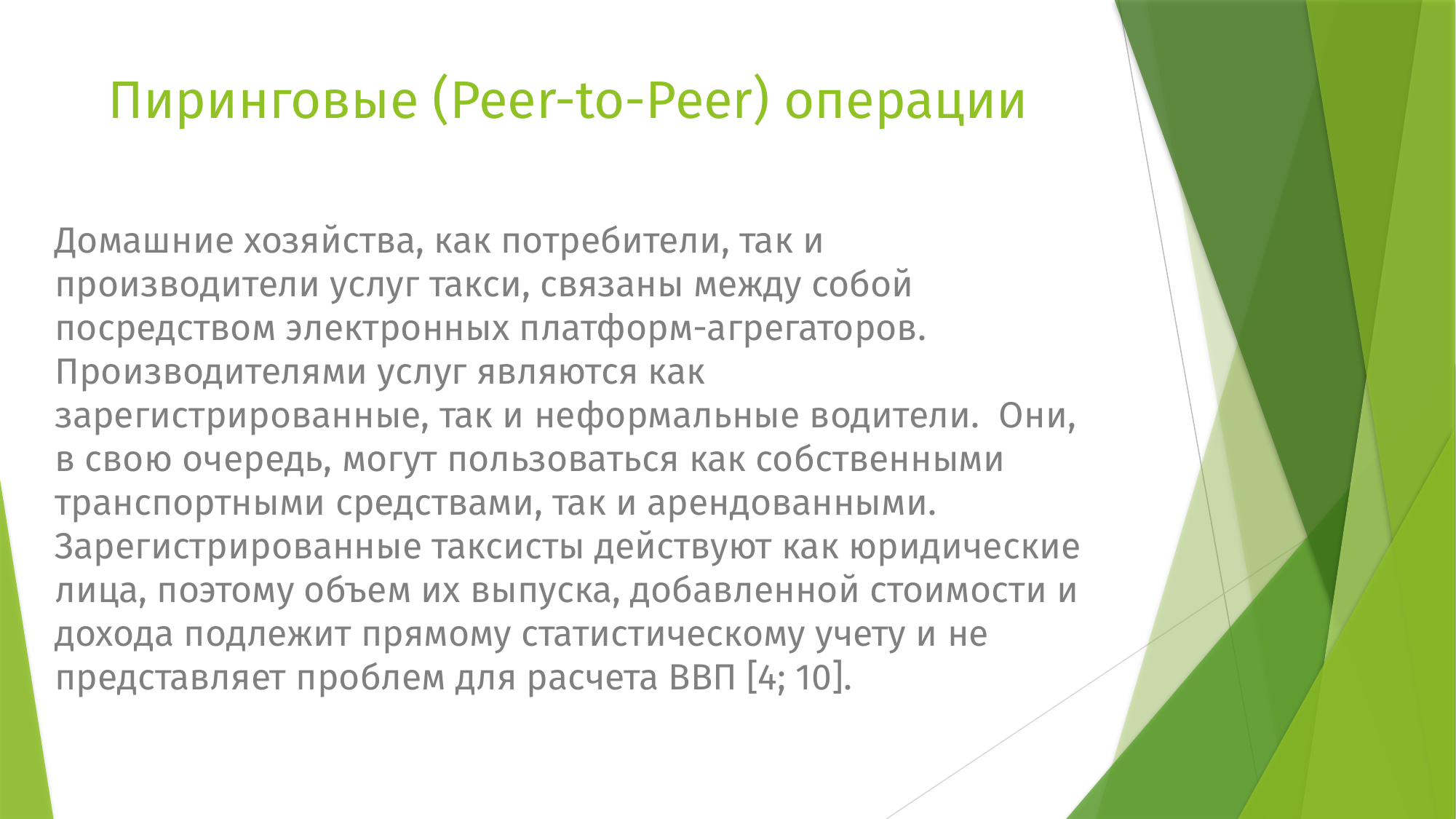

# Пиринговые (Peer-to-Peer) операции

Домашние хозяйства, как потребители, так и производители услуг такси, связаны между собой посредством электронных платформ-агрегаторов.   Производителями услуг являются как зарегистрированные, так и неформальные водители.  Они, в свою очередь, могут пользоваться как собственными транспортными средствами, так и арендованными. Зарегистрированные таксисты действуют как юридические лица, поэтому объем их выпуска, добавленной стоимости и дохода подлежит прямому статистическому учету и не представляет проблем для расчета ВВП [4; 10].